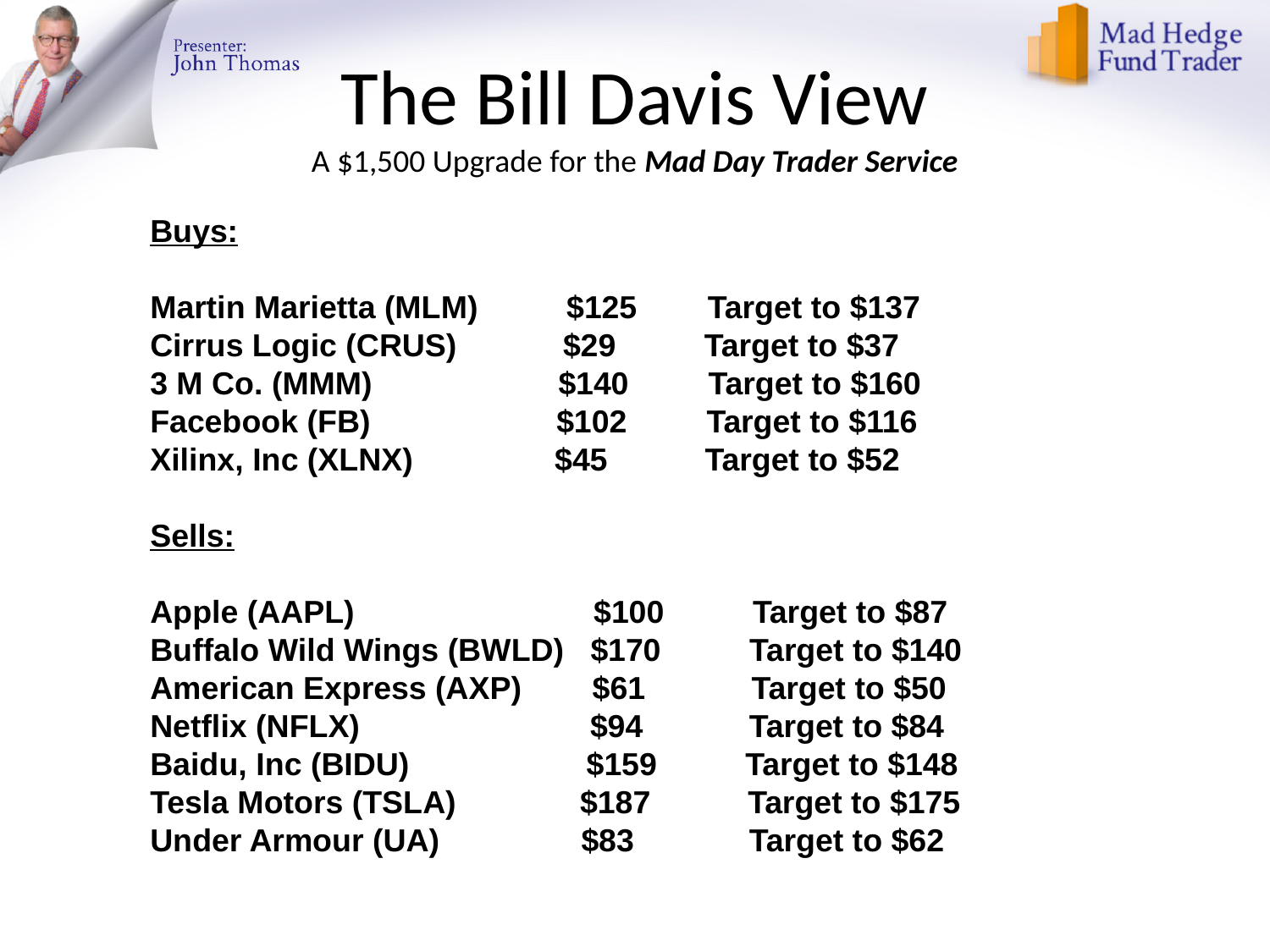

# The Bill Davis View A $1,500 Upgrade for the Mad Day Trader Service
Buys:

Martin Marietta (MLM)          $125        Target to $137
Cirrus Logic (CRUS)            $29          Target to $37
3 M Co. (MMM)                     $140         Target to $160
Facebook (FB)                     $102         Target to $116
Xilinx, Inc (XLNX)                $45           Target to $52

Sells:

Apple (AAPL)                           $100          Target to $87
Buffalo Wild Wings (BWLD)   $170          Target to $140
American Express (AXP)        $61            Target to $50
Netflix (NFLX)                          $94            Target to $84
Baidu, Inc (BIDU)                    $159          Target to $148
Tesla Motors (TSLA)              $187           Target to $175
Under Armour (UA)                $83             Target to $62